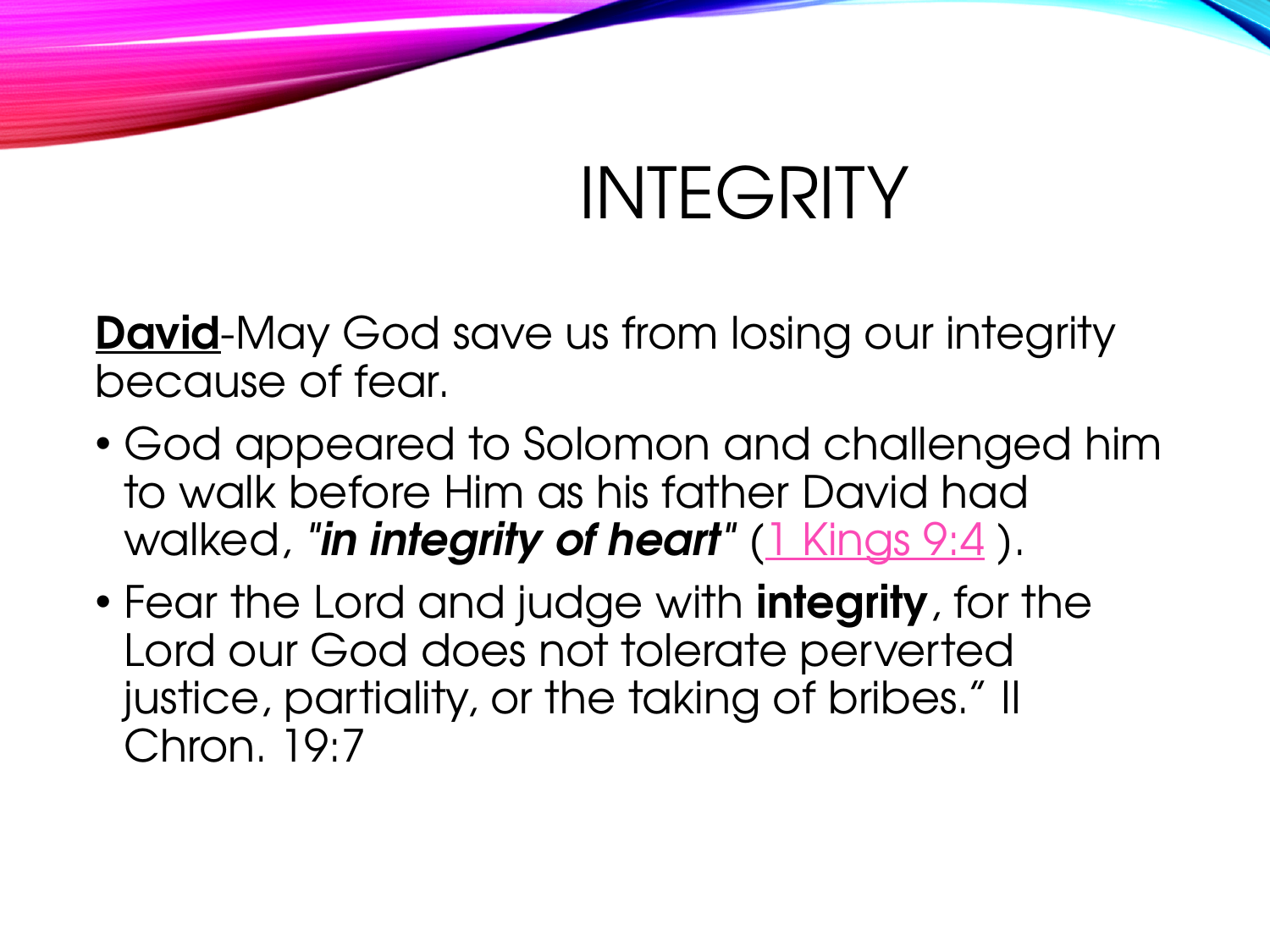

# Integrity
David-May God save us from losing our integrity because of fear.
God appeared to Solomon and challenged him to walk before Him as his father David had walked, "in integrity of heart" (1 Kings 9:4 ).
Fear the Lord and judge with integrity, for the Lord our God does not tolerate perverted justice, partiality, or the taking of bribes.” II Chron. 19:7